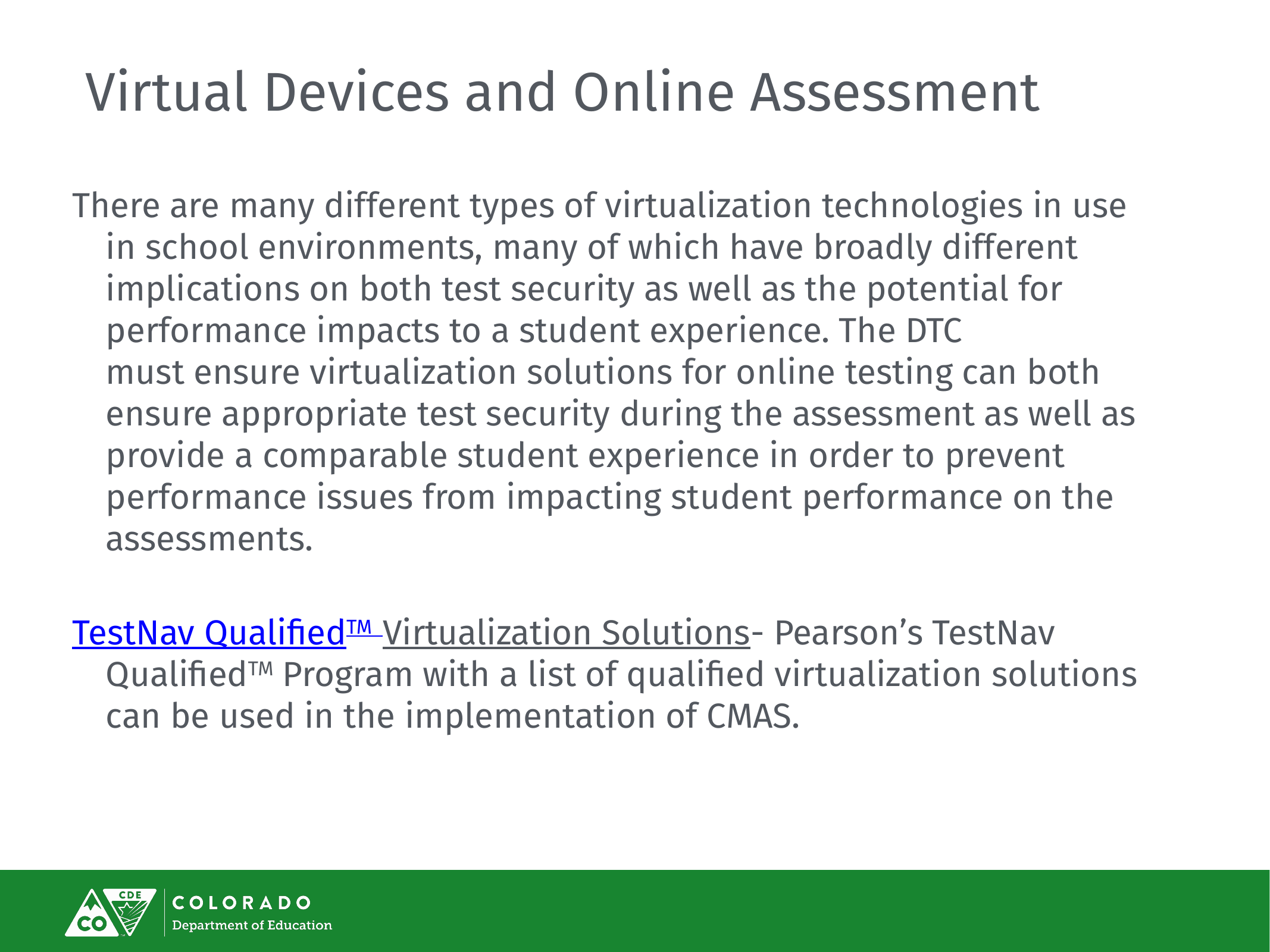

# Virtual Devices and Online Assessment
There are many different types of virtualization technologies in use in school environments, many of which have broadly different implications on both test security as well as the potential for performance impacts to a student experience. The DTC must ensure virtualization solutions for online testing can both ensure appropriate test security during the assessment as well as provide a comparable student experience in order to prevent performance issues from impacting student performance on the assessments.
TestNav QualifiedTM  Virtualization Solutions- Pearson’s TestNav QualifiedTM Program with a list of qualified virtualization solutions can be used in the implementation of CMAS.